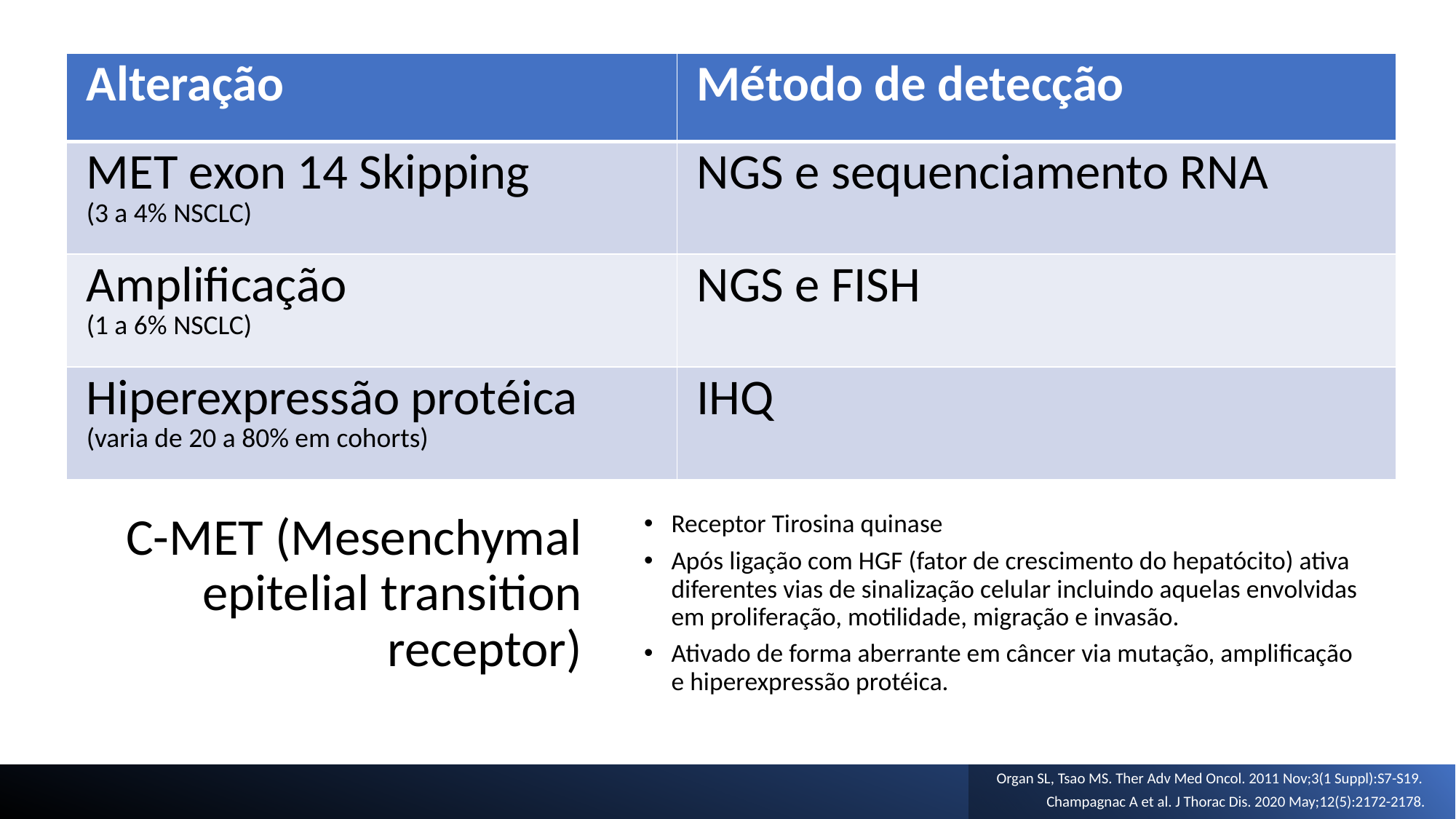

| Alteração | Método de detecção |
| --- | --- |
| MET exon 14 Skipping (3 a 4% NSCLC) | NGS e sequenciamento RNA |
| Amplificação (1 a 6% NSCLC) | NGS e FISH |
| Hiperexpressão protéica (varia de 20 a 80% em cohorts) | IHQ |
C-MET (Mesenchymal epitelial transition receptor)
Receptor Tirosina quinase
Após ligação com HGF (fator de crescimento do hepatócito) ativa diferentes vias de sinalização celular incluindo aquelas envolvidas em proliferação, motilidade, migração e invasão.
Ativado de forma aberrante em câncer via mutação, amplificação e hiperexpressão protéica.
Organ SL, Tsao MS. Ther Adv Med Oncol. 2011 Nov;3(1 Suppl):S7-S19.

Champagnac A et al. J Thorac Dis. 2020 May;12(5):2172-2178.